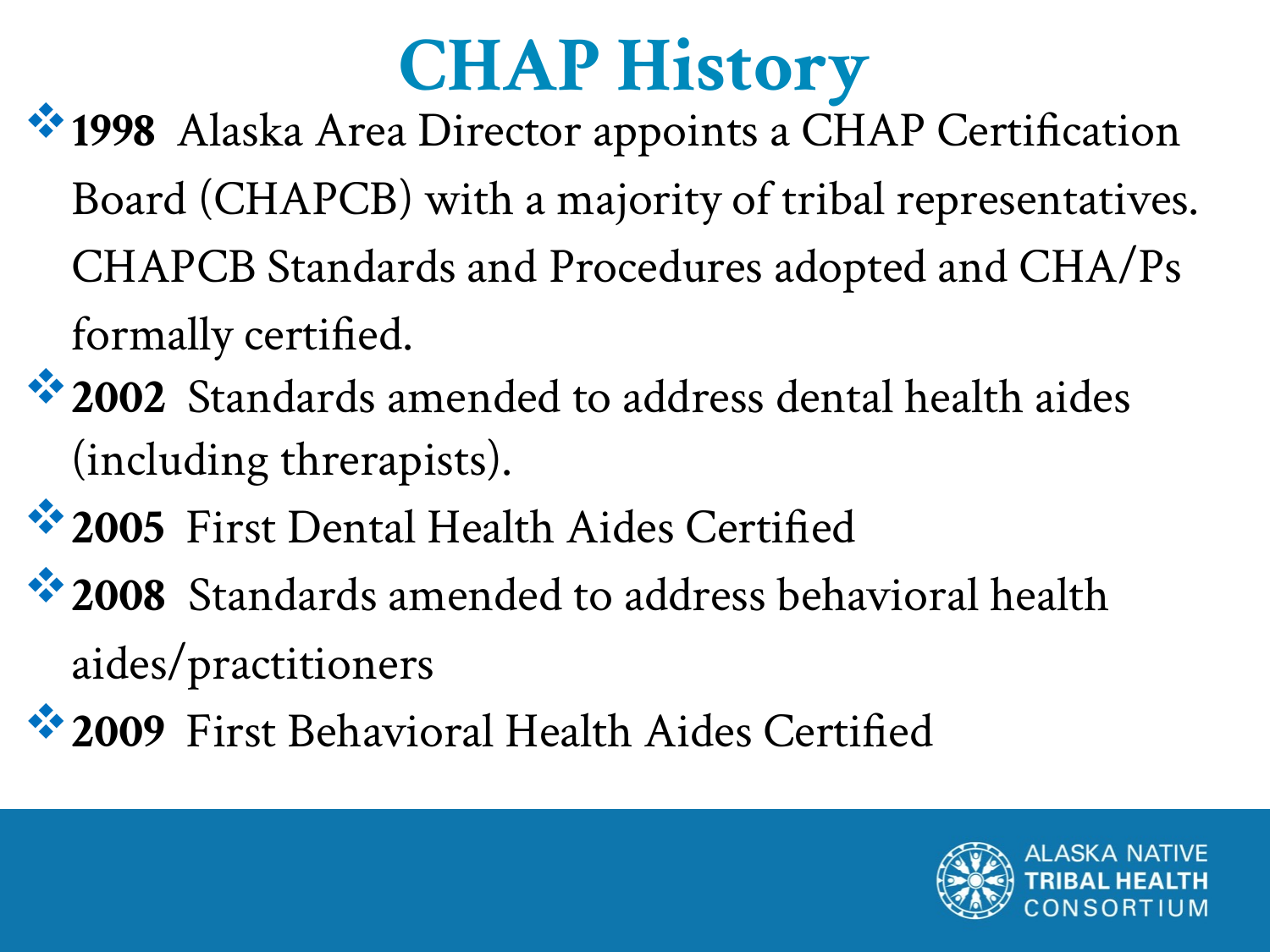

# CHAP History
1998  Alaska Area Director appoints a CHAP Certification Board (CHAPCB) with a majority of tribal representatives. CHAPCB Standards and Procedures adopted and CHA/Ps formally certified.
2002  Standards amended to address dental health aides (including threrapists).
2005  First Dental Health Aides Certified
2008  Standards amended to address behavioral health aides/practitioners
2009  First Behavioral Health Aides Certified